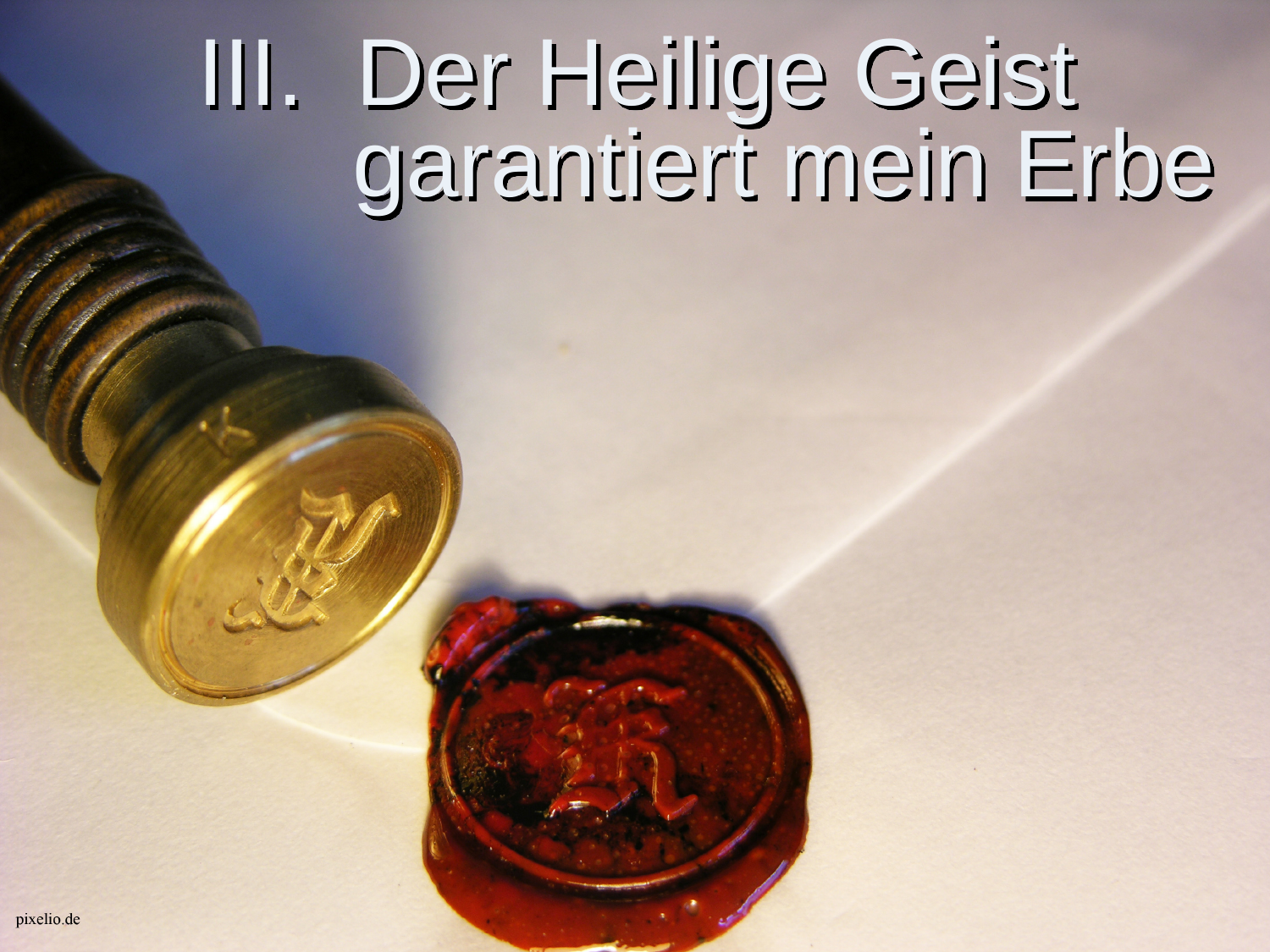

# III.  Der Heilige Geist garantiert mein Erbe